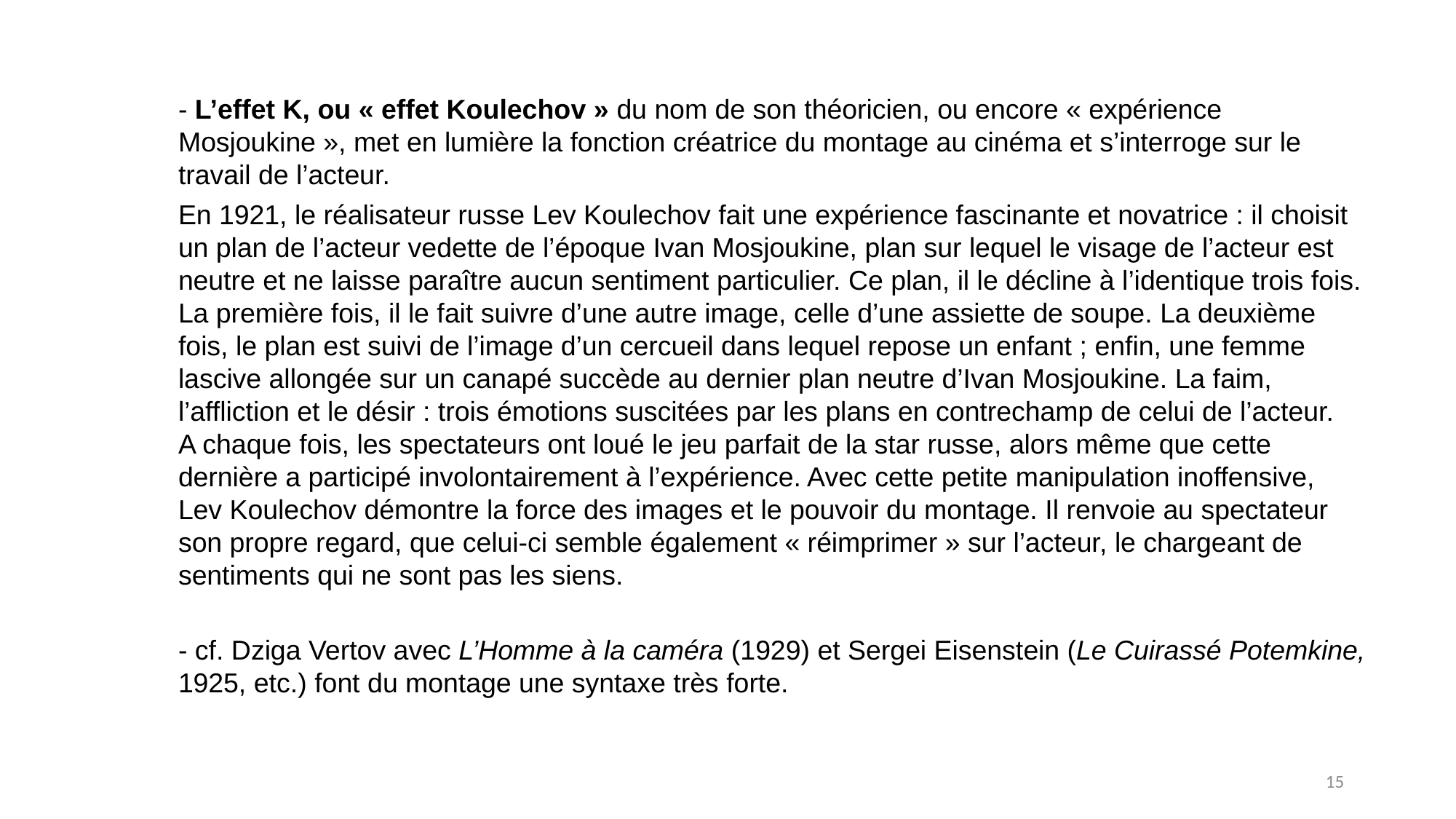

- L’effet K, ou « effet Koulechov » du nom de son théoricien, ou encore « expérience Mosjoukine », met en lumière la fonction créatrice du montage au cinéma et s’interroge sur le travail de l’acteur.
En 1921, le réalisateur russe Lev Koulechov fait une expérience fascinante et novatrice : il choisit un plan de l’acteur vedette de l’époque Ivan Mosjoukine, plan sur lequel le visage de l’acteur est neutre et ne laisse paraître aucun sentiment particulier. Ce plan, il le décline à l’identique trois fois. La première fois, il le fait suivre d’une autre image, celle d’une assiette de soupe. La deuxième fois, le plan est suivi de l’image d’un cercueil dans lequel repose un enfant ; enfin, une femme lascive allongée sur un canapé succède au dernier plan neutre d’Ivan Mosjoukine. La faim, l’affliction et le désir : trois émotions suscitées par les plans en contrechamp de celui de l’acteur.
A chaque fois, les spectateurs ont loué le jeu parfait de la star russe, alors même que cette dernière a participé involontairement à l’expérience. Avec cette petite manipulation inoffensive, Lev Koulechov démontre la force des images et le pouvoir du montage. Il renvoie au spectateur son propre regard, que celui-ci semble également « réimprimer » sur l’acteur, le chargeant de sentiments qui ne sont pas les siens.

- cf. Dziga Vertov avec L’Homme à la caméra (1929) et Sergei Eisenstein (Le Cuirassé Potemkine, 1925, etc.) font du montage une syntaxe très forte.

15